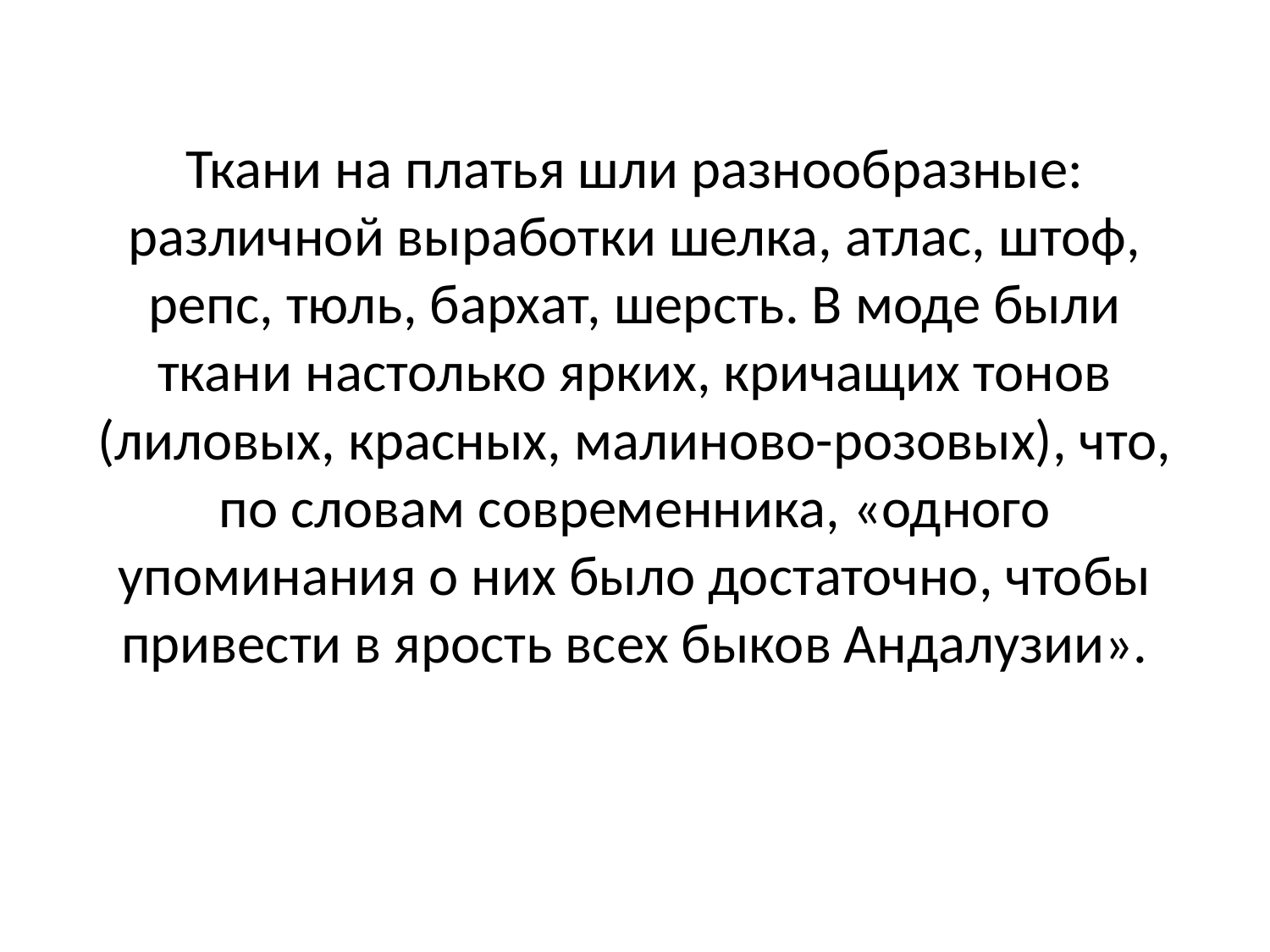

# Ткани на платья шли разнообразные: различной выработки шелка, атлас, штоф, репс, тюль, бархат, шерсть. В моде были ткани настолько ярких, кричащих тонов (лиловых, красных, малиново-розовых), что, по словам современника, «одного упоминания о них было достаточно, чтобы привести в ярость всех быков Андалузии».